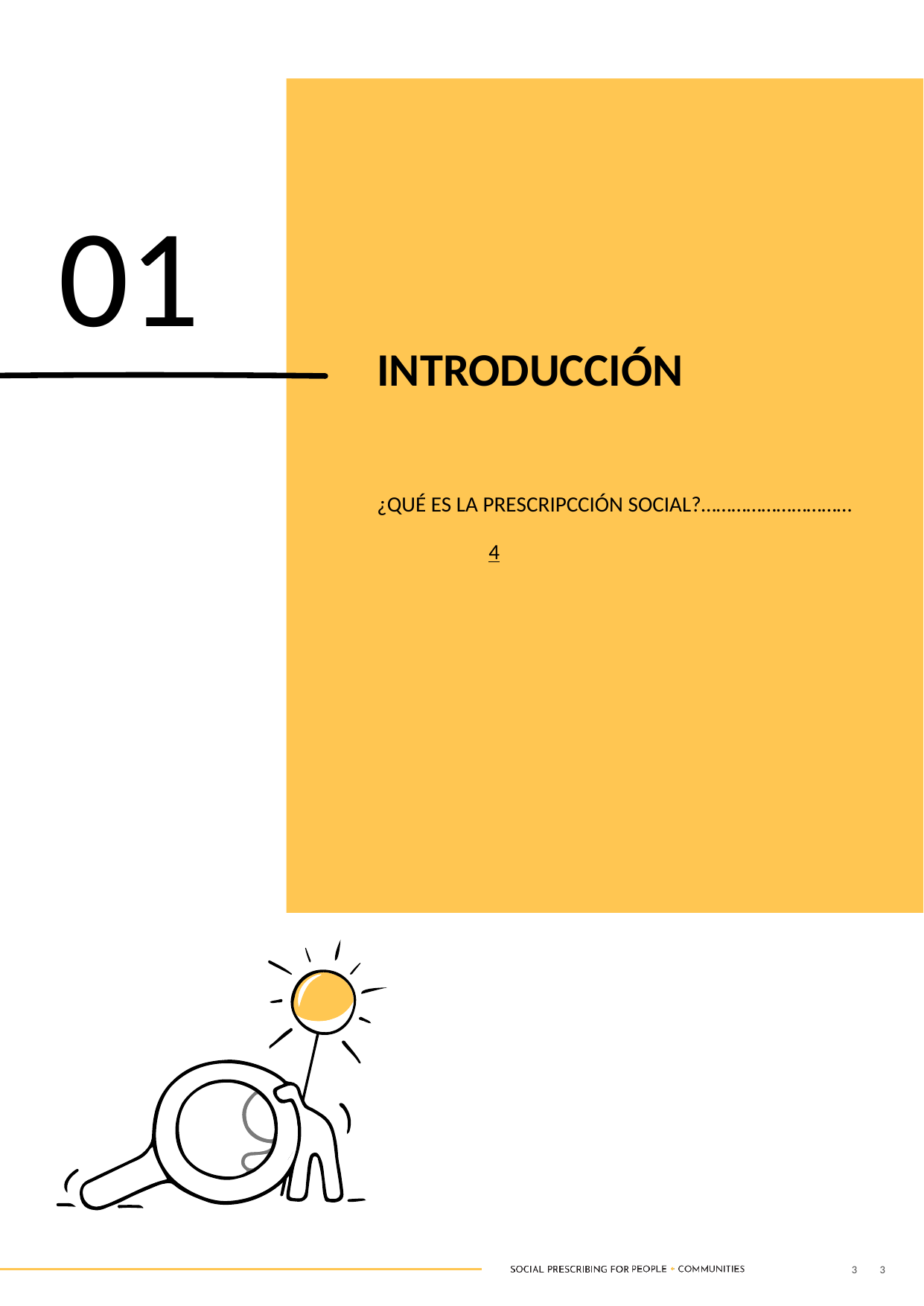

01
INTRODUCCIÓN

¿QUÉ ES LA PRESCRIPCCIÓN SOCIAL?…………………………	4

3
3